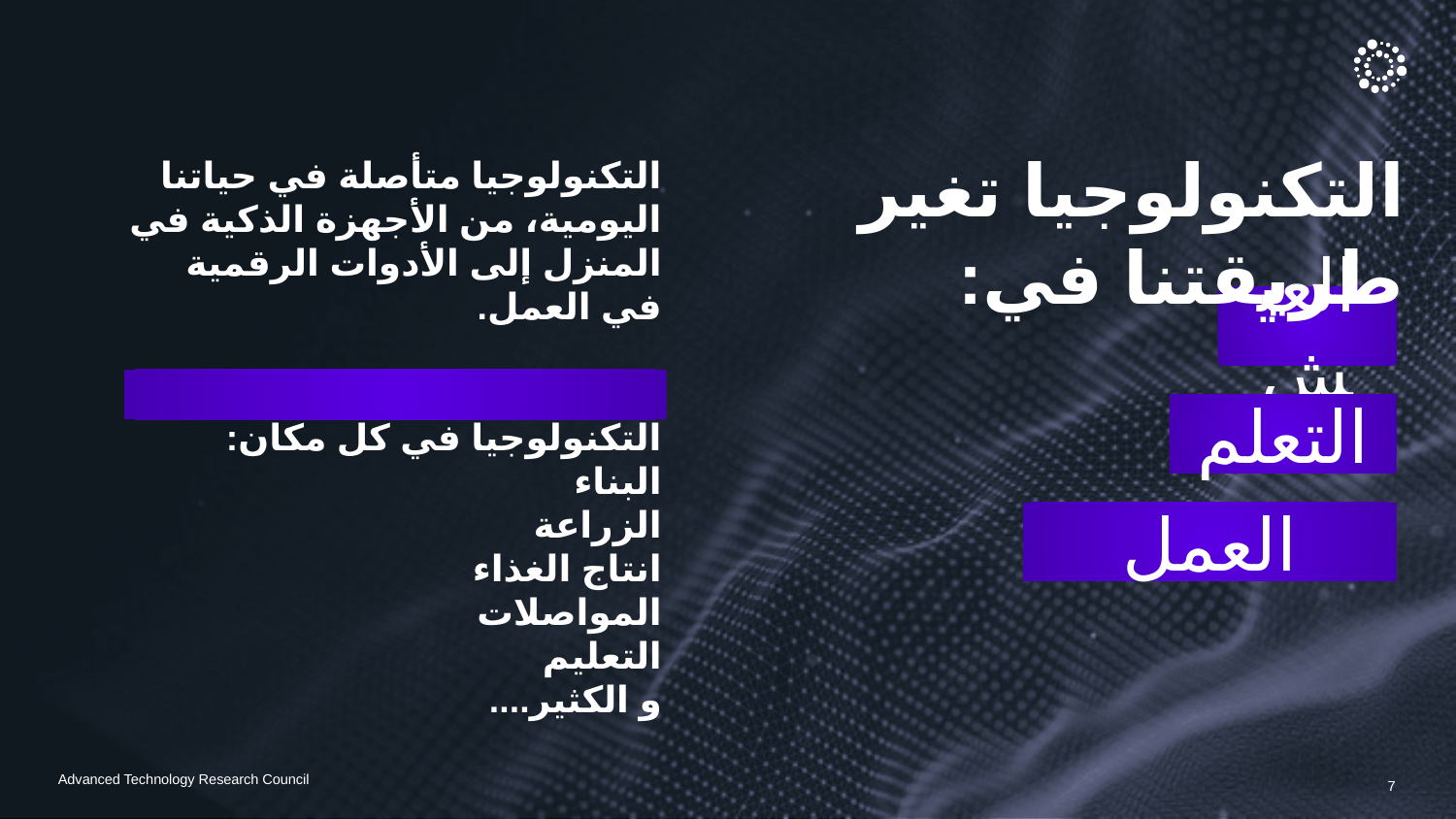

التكنولوجيا تغير طريقتنا في:
التكنولوجيا متأصلة في حياتنا اليومية، من الأجهزة الذكية في المنزل إلى الأدوات الرقمية في العمل.

التكنولوجيا في كل مكان:
البناء
الزراعة
انتاج الغذاء
المواصلات
التعليم
و الكثير....

العيش

التعلم
العمل